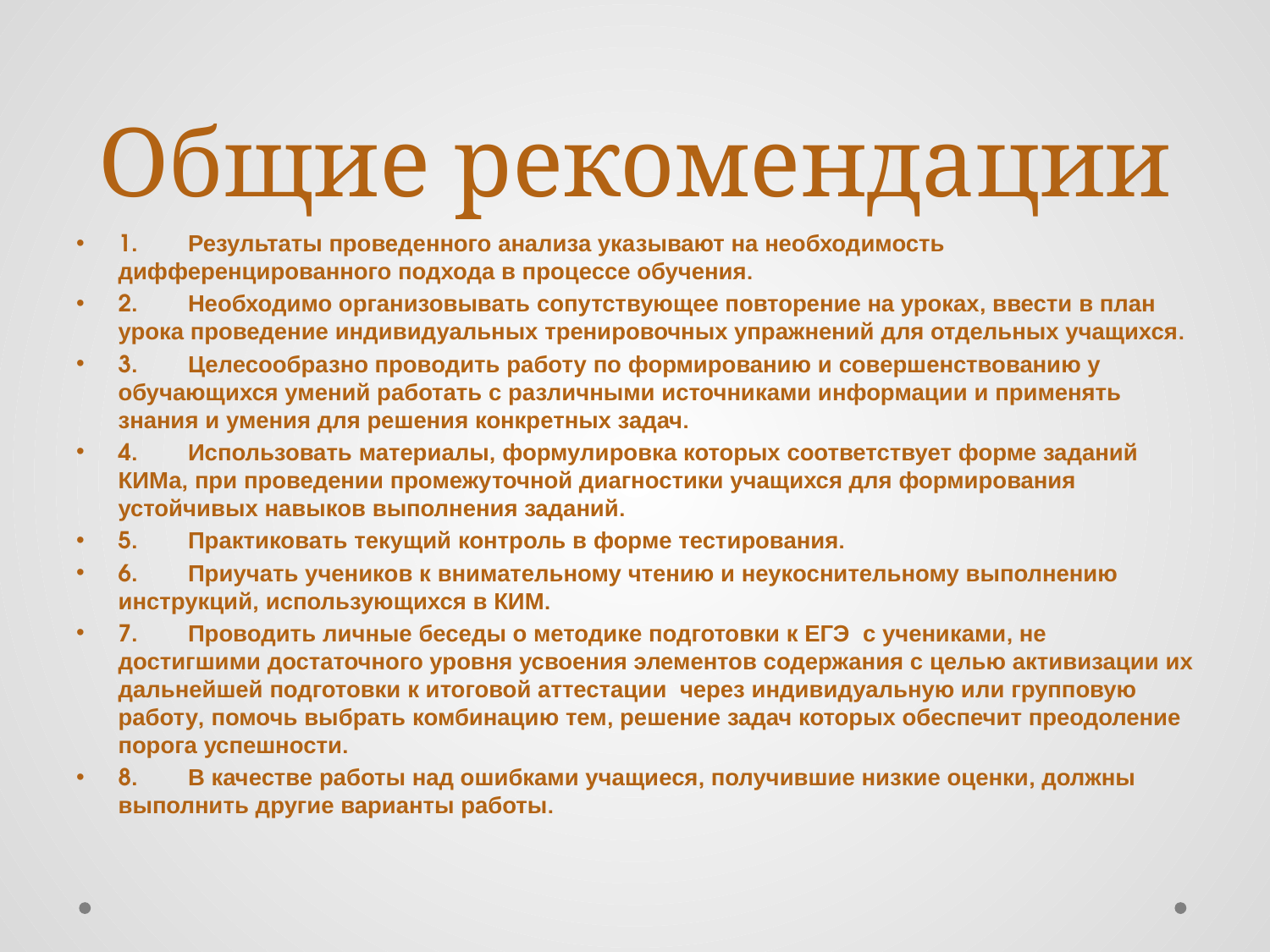

# Общие рекомендации
1. 	Результаты проведенного анализа указывают на необходимость дифференцированного подхода в процессе обучения.
2. 	Необходимо организовывать сопутствующее повторение на уроках, ввести в план урока проведение индивидуальных тренировочных упражнений для отдельных учащихся.
3. 	Целесообразно проводить работу по формированию и совершенствованию у обучающихся умений работать с различными источниками информации и применять знания и умения для решения конкретных задач.
4. 	Использовать материалы, формулировка которых соответствует форме заданий КИМа, при проведении промежуточной диагностики учащихся для формирования устойчивых навыков выполнения заданий.
5. 	Практиковать текущий контроль в форме тестирования.
6. 	Приучать учеников к внимательному чтению и неукоснительному выполнению инструкций, использующихся в КИМ.
7. 	Проводить личные беседы о методике подготовки к ЕГЭ  с учениками, не достигшими достаточного уровня усвоения элементов содержания с целью активизации их дальнейшей подготовки к итоговой аттестации  через индивидуальную или групповую работу, помочь выбрать комбинацию тем, решение задач которых обеспечит преодоление порога успешности.
8. 	В качестве работы над ошибками учащиеся, получившие низкие оценки, должны выполнить другие варианты работы.